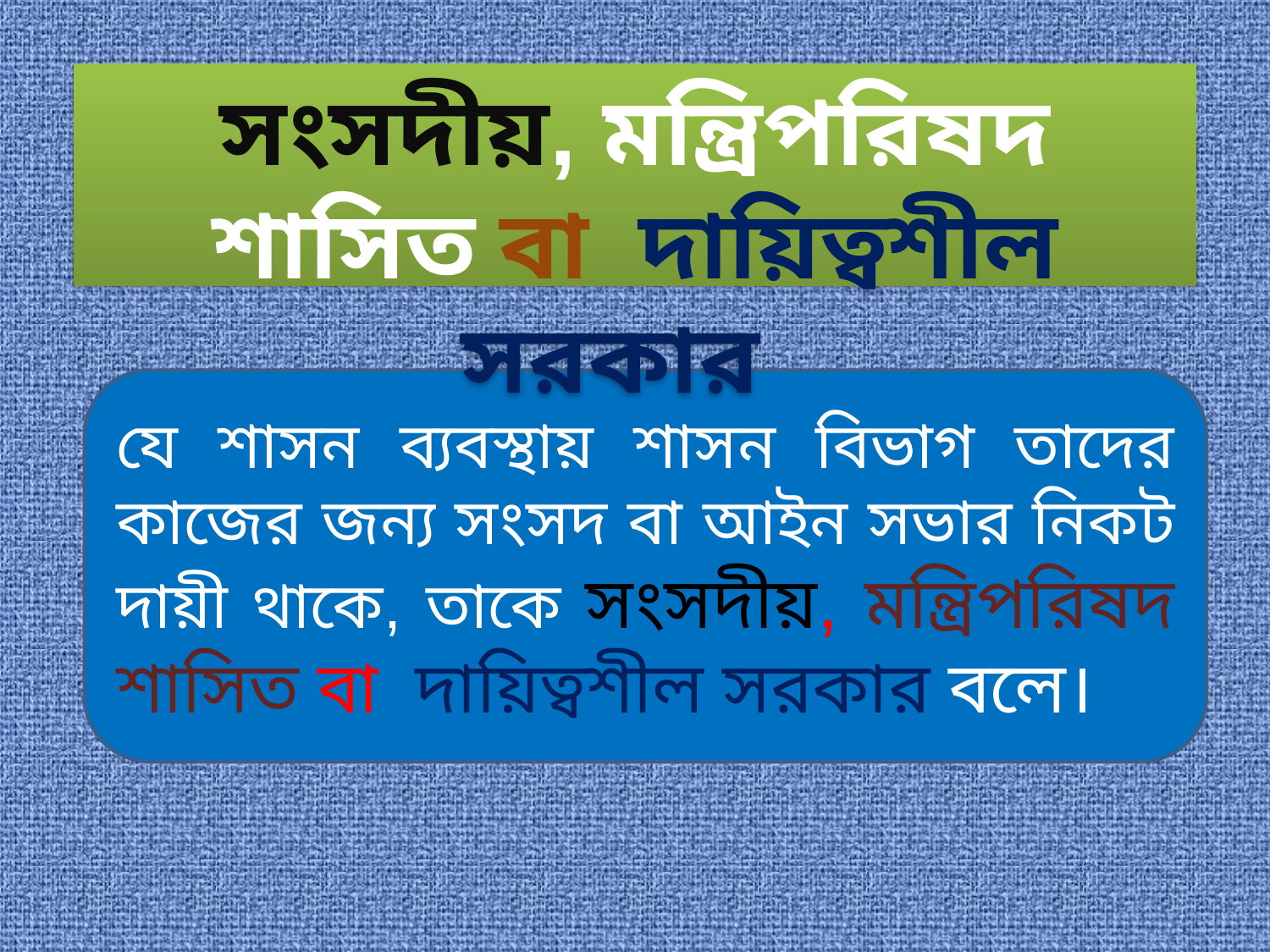

সংসদীয়, মন্ত্রিপরিষদ শাসিত বা  দায়িত্বশীল সরকার
যে শাসন ব্যবস্থায় শাসন বিভাগ তাদের কাজের জন্য সংসদ বা আইন সভার নিকট দায়ী থাকে, তাকে সংসদীয়, মন্ত্রিপরিষদ শাসিত বা  দায়িত্বশীল সরকার বলে।